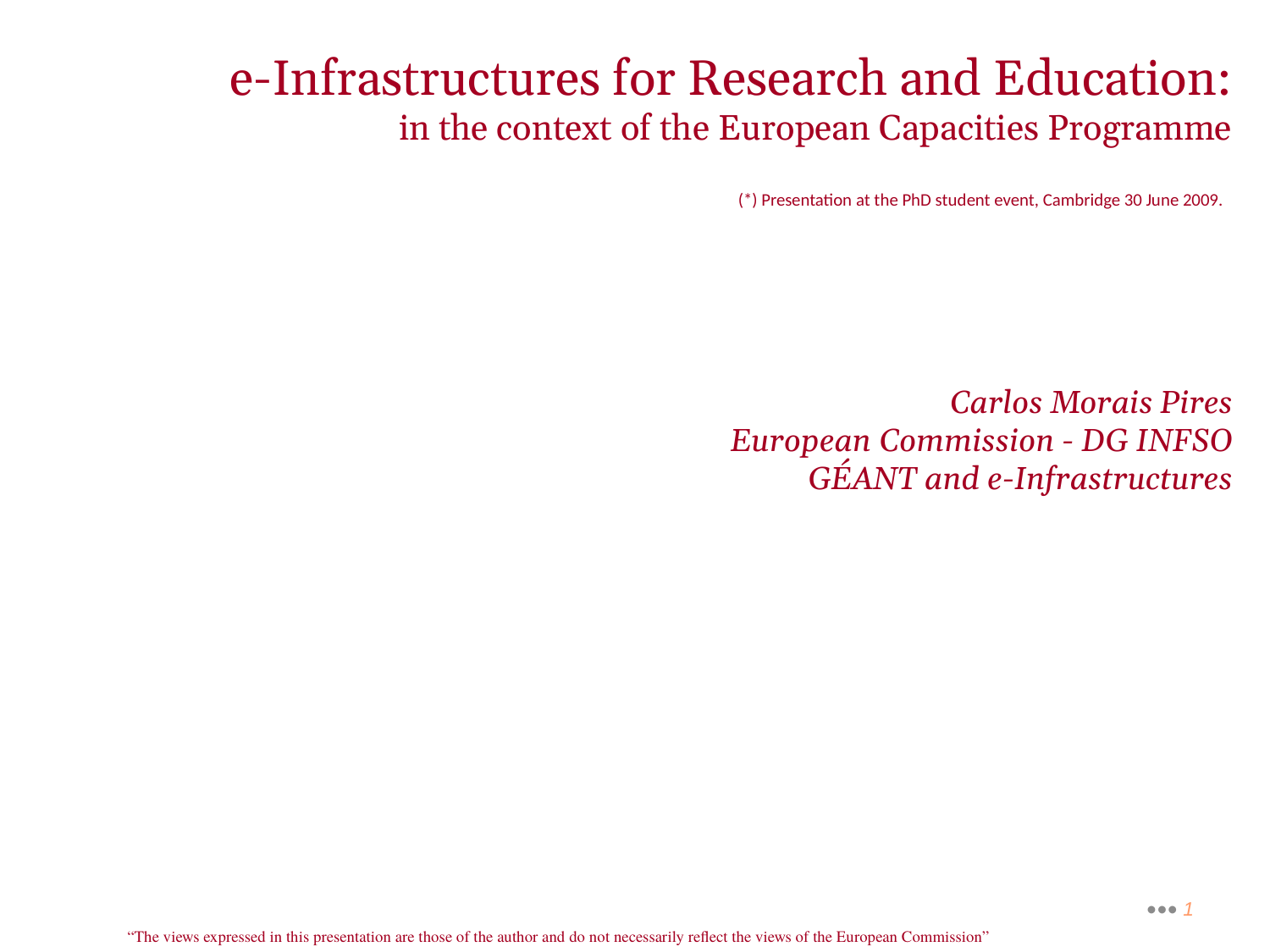

e-Infrastructures for Research and Education:
in the context of the European Capacities Programme
(*) Presentation at the PhD student event, Cambridge 30 June 2009.
Carlos Morais Pires
European Commission - DG INFSO
GÉANT and e-Infrastructures
••• 1
“The views expressed in this presentation are those of the author and do not necessarily reflect the views of the European Commission”